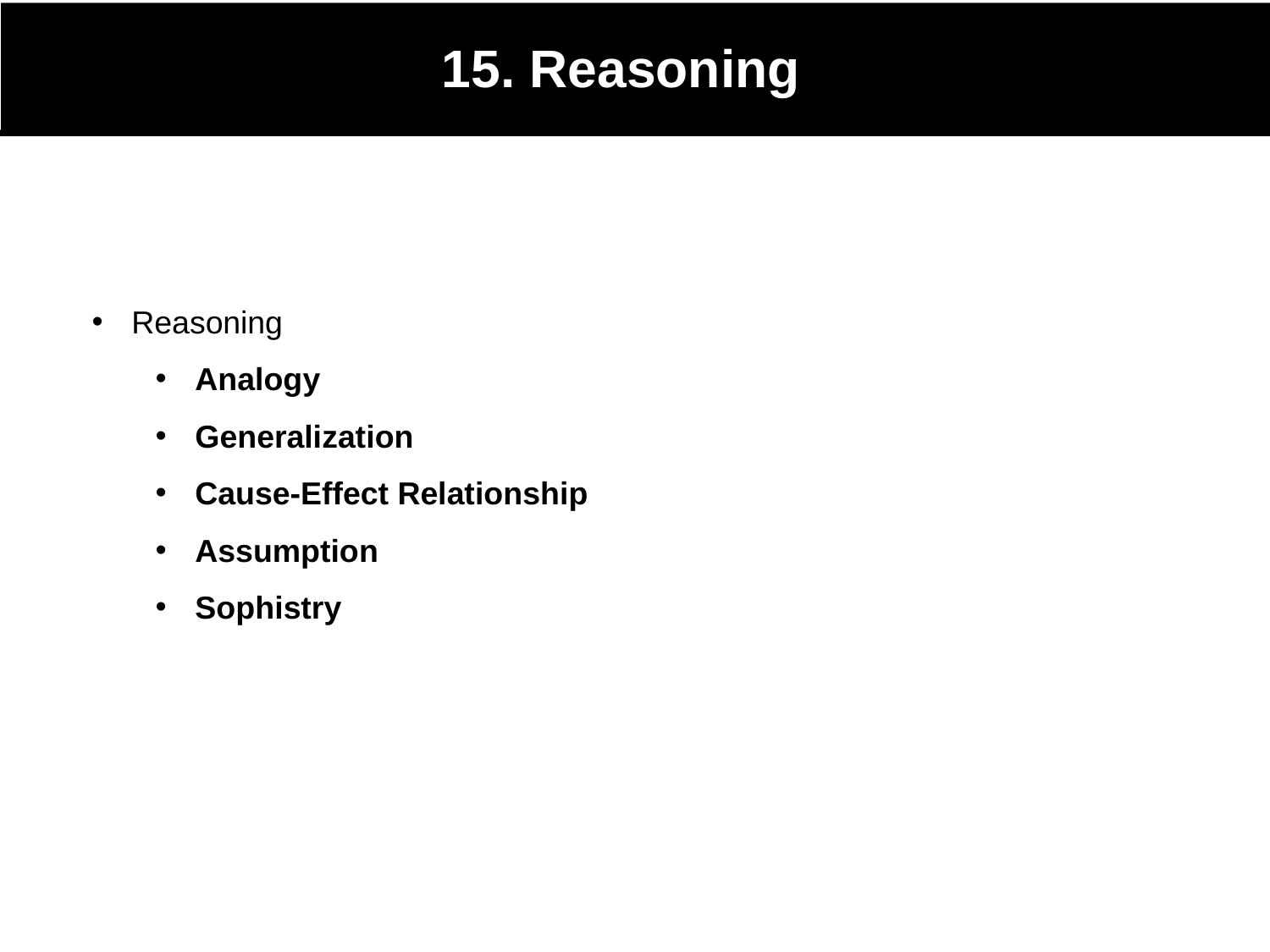

15. Reasoning

Reasoning
Analogy
Generalization
Cause-Effect Relationship
Assumption
Sophistry